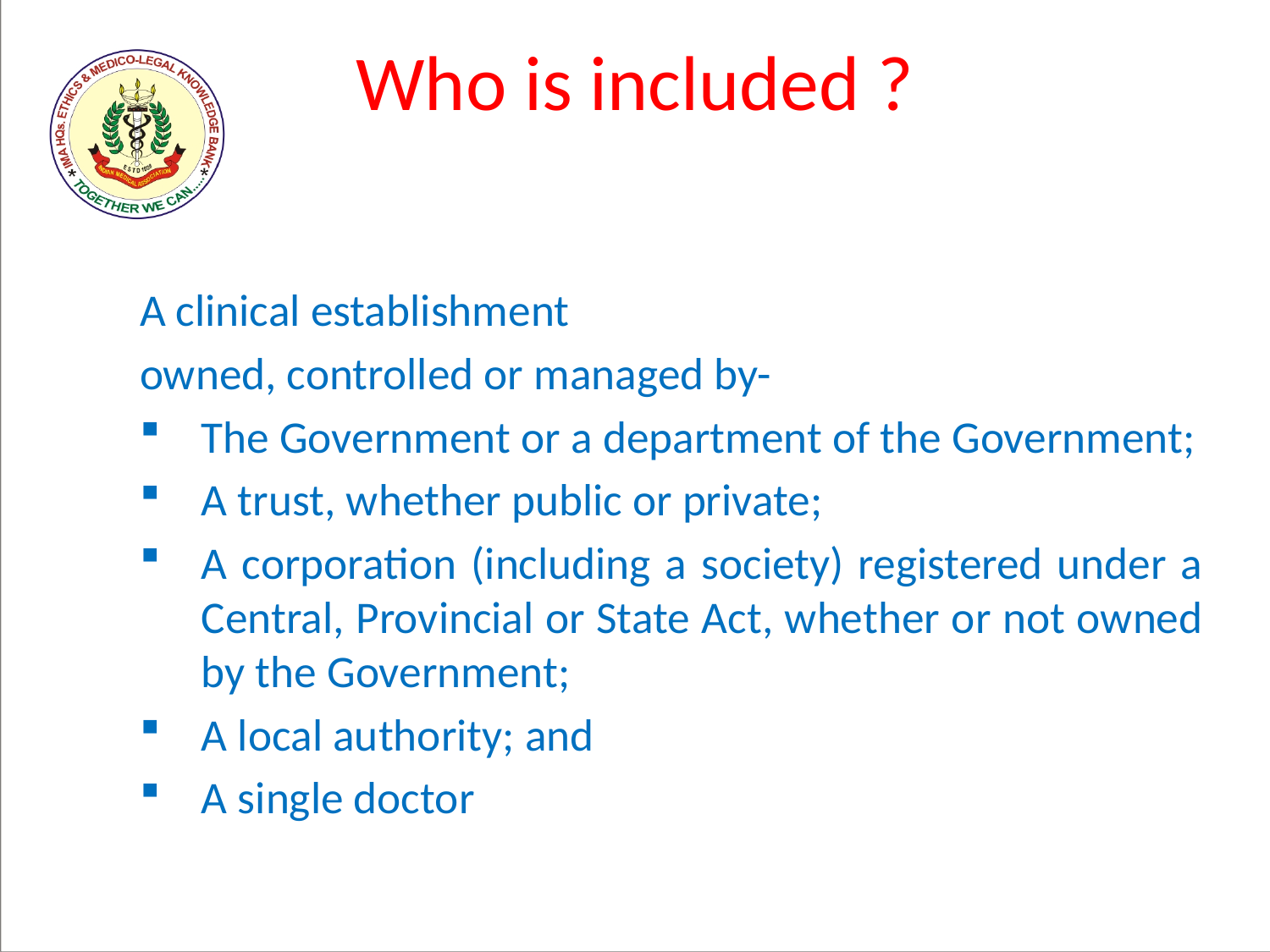

# Who is included ?
A clinical establishment
owned, controlled or managed by-
The Government or a department of the Government;
A trust, whether public or private;
A corporation (including a society) registered under a Central, Provincial or State Act, whether or not owned by the Government;
A local authority; and
A single doctor